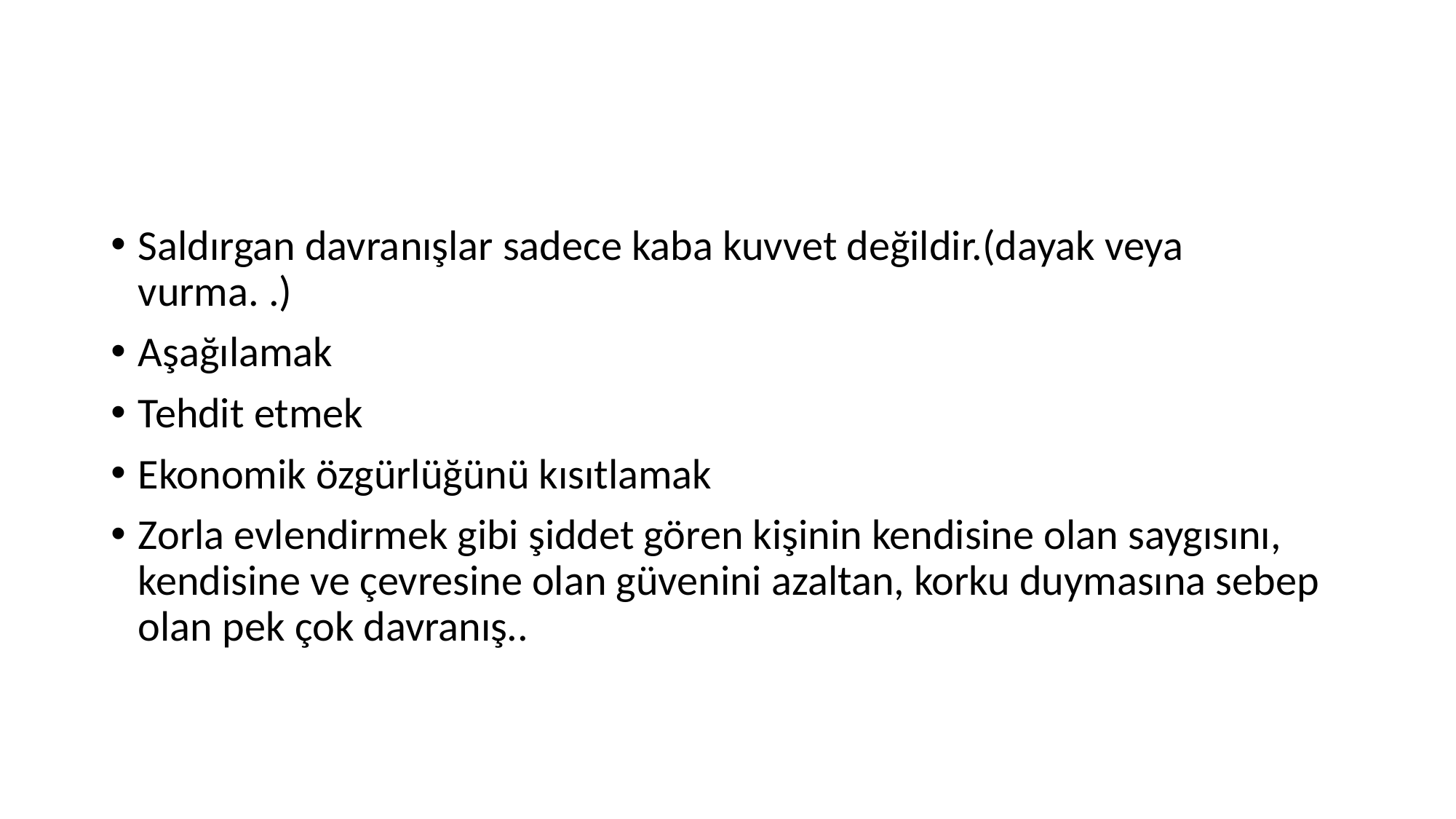

#
Saldırgan davranışlar sadece kaba kuvvet değildir.(dayak veya vurma. .)
Aşağılamak
Tehdit etmek
Ekonomik özgürlüğünü kısıtlamak
Zorla evlendirmek gibi şiddet gören kişinin kendisine olan saygısını, kendisine ve çevresine olan güvenini azaltan, korku duymasına sebep olan pek çok davranış..